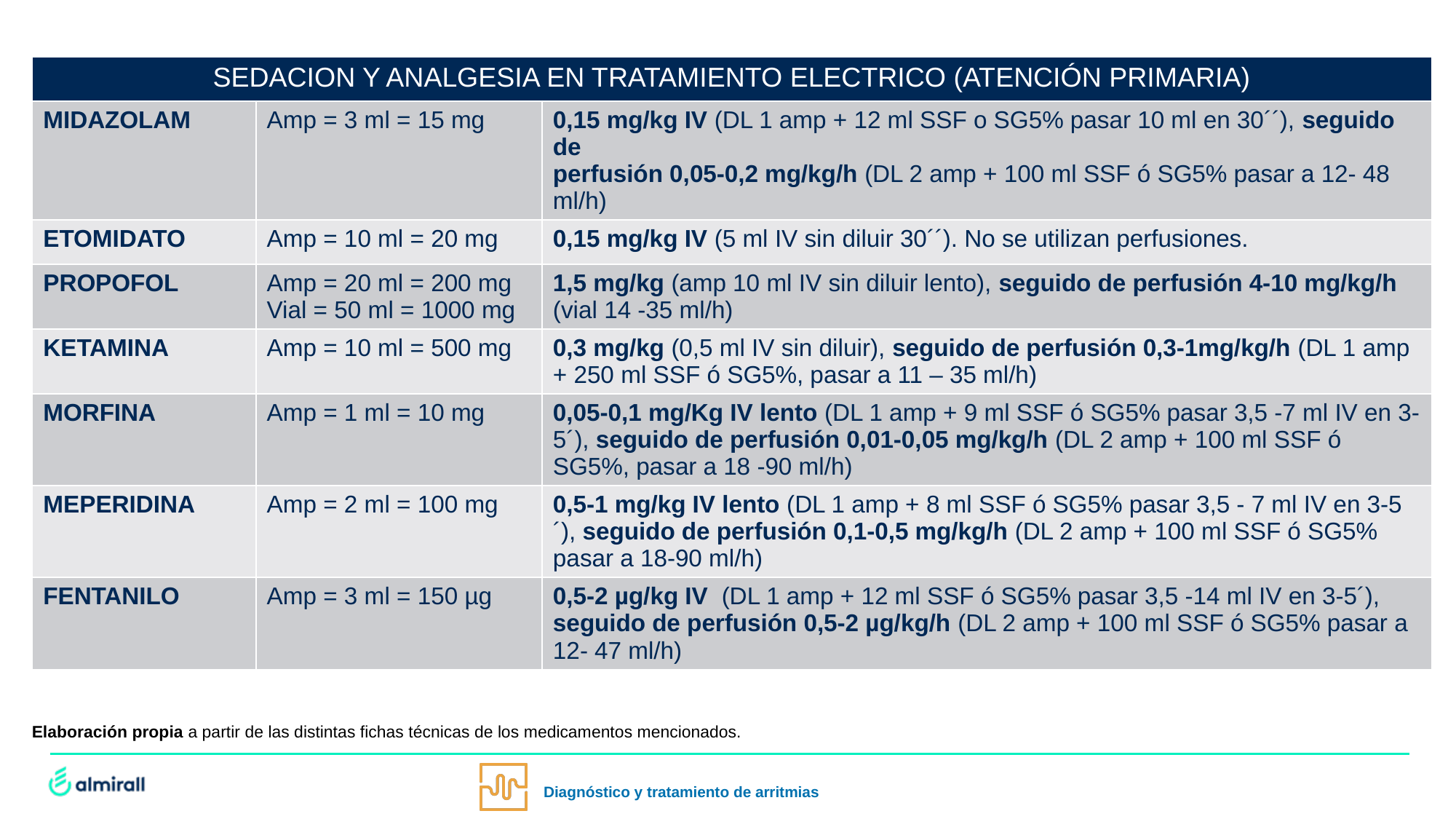

| SEDACION Y ANALGESIA EN TRATAMIENTO ELECTRICO (ATENCIÓN PRIMARIA) |  |  |
| --- | --- | --- |
| MIDAZOLAM | Amp = 3 ml = 15 mg | 0,15 mg/kg IV (DL 1 amp + 12 ml SSF o SG5% pasar 10 ml en 30´´), seguido de perfusión 0,05-0,2 mg/kg/h (DL 2 amp + 100 ml SSF ó SG5% pasar a 12- 48 ml/h) |
| ETOMIDATO | Amp = 10 ml = 20 mg | 0,15 mg/kg IV (5 ml IV sin diluir 30´´). No se utilizan perfusiones. |
| PROPOFOL | Amp = 20 ml = 200 mg Vial = 50 ml = 1000 mg | 1,5 mg/kg (amp 10 ml IV sin diluir lento), seguido de perfusión 4-10 mg/kg/h (vial 14 -35 ml/h) |
| KETAMINA | Amp = 10 ml = 500 mg | 0,3 mg/kg (0,5 ml IV sin diluir), seguido de perfusión 0,3-1mg/kg/h (DL 1 amp + 250 ml SSF ó SG5%, pasar a 11 – 35 ml/h) |
| MORFINA | Amp = 1 ml = 10 mg | 0,05-0,1 mg/Kg IV lento (DL 1 amp + 9 ml SSF ó SG5% pasar 3,5 -7 ml IV en 3-5´), seguido de perfusión 0,01-0,05 mg/kg/h (DL 2 amp + 100 ml SSF ó SG5%, pasar a 18 -90 ml/h) |
| MEPERIDINA | Amp = 2 ml = 100 mg | 0,5-1 mg/kg IV lento (DL 1 amp + 8 ml SSF ó SG5% pasar 3,5 - 7 ml IV en 3-5´), seguido de perfusión 0,1-0,5 mg/kg/h (DL 2 amp + 100 ml SSF ó SG5% pasar a 18-90 ml/h) |
| FENTANILO | Amp = 3 ml = 150 µg | 0,5-2 µg/kg IV (DL 1 amp + 12 ml SSF ó SG5% pasar 3,5 -14 ml IV en 3-5´), seguido de perfusión 0,5-2 µg/kg/h (DL 2 amp + 100 ml SSF ó SG5% pasar a 12- 47 ml/h) |
Elaboración propia a partir de las distintas fichas técnicas de los medicamentos mencionados.